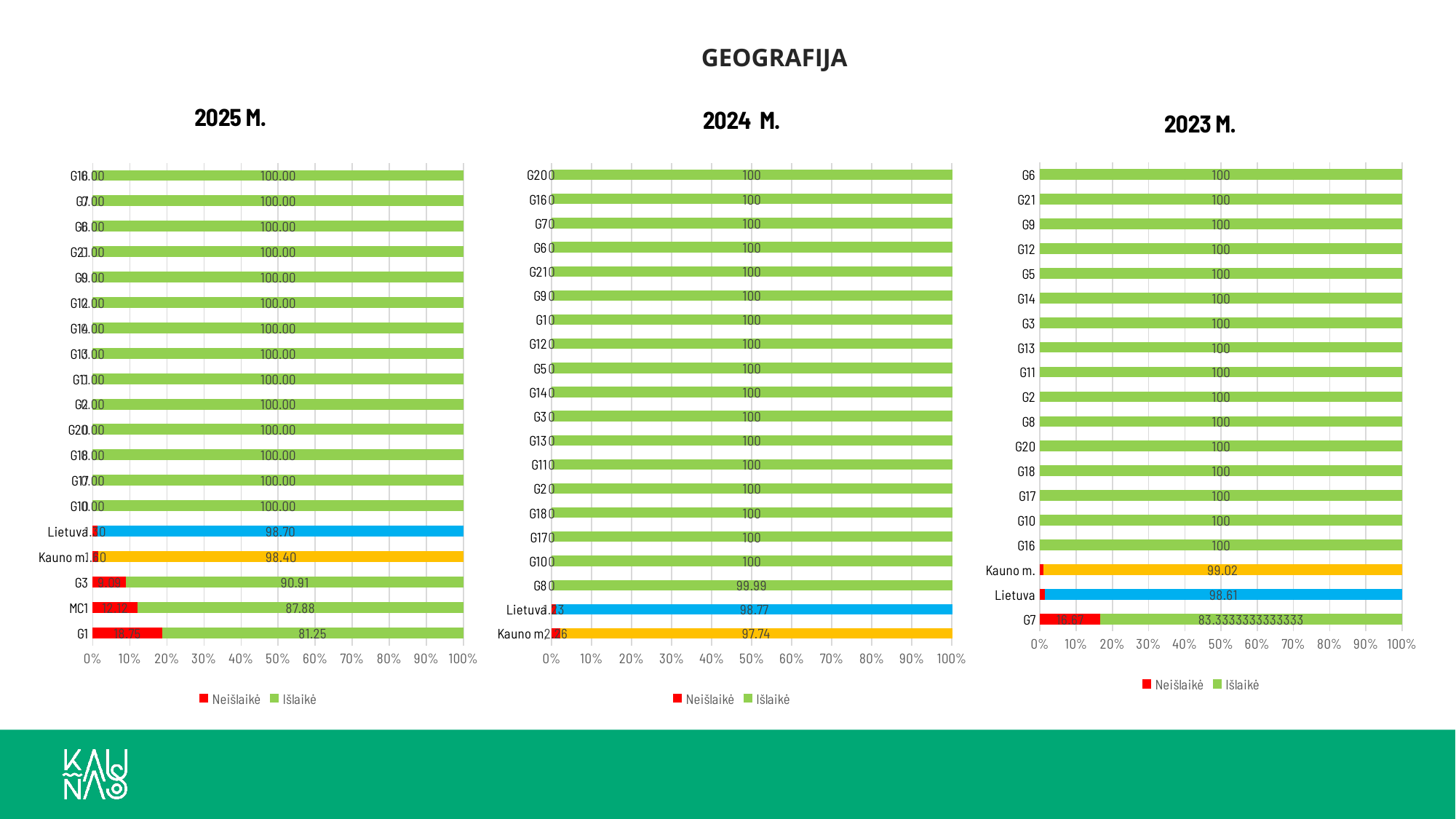

GEOGRAFIJA

### Chart: 2025 M.

| Category | Neišlaikė | Išlaikė |
|---|---|---|
| G1 | 18.75 | 81.25 |
| MC1 | 12.121212121212121 | 87.87878787878788 |
| G3 | 9.090909090909092 | 90.9090909090909 |
| Kauno m. | 1.6 | 98.4 |
| Lietuva | 1.3 | 98.7 |
| G10 | 0.0 | 100.0 |
| G17 | 0.0 | 100.0 |
| G18 | 0.0 | 100.0 |
| G20 | 0.0 | 100.0 |
| G2 | 0.0 | 100.0 |
| G11 | 0.0 | 100.0 |
| G13 | 0.0 | 100.0 |
| G14 | 0.0 | 100.0 |
| G12 | 0.0 | 100.0 |
| G9 | 0.0 | 100.0 |
| G21 | 0.0 | 100.0 |
| G6 | 0.0 | 100.0 |
| G7 | 0.0 | 100.0 |
| G16 | 0.0 | 100.0 |

### Chart: 2023 M.

| Category | Neišlaikė | Išlaikė |
|---|---|---|
| G7 | 16.66666666666667 | 83.33333333333334 |
| Lietuva | 1.39 | 98.61 |
| Kauno m. | 0.98 | 99.02 |
| G16 | 0.0 | 99.99999999999999 |
| G10 | 0.0 | 100.0 |
| G17 | 0.0 | 100.0 |
| G18 | 0.0 | 100.0 |
| G20 | 0.0 | 100.0 |
| G8 | 0.0 | 100.0 |
| G2 | 0.0 | 100.0 |
| G11 | 0.0 | 100.0 |
| G13 | 0.0 | 100.0 |
| G3 | 0.0 | 100.0 |
| G14 | 0.0 | 100.0 |
| G5 | 0.0 | 100.0 |
| G12 | 0.0 | 100.0 |
| G9 | 0.0 | 100.0 |
| G21 | 0.0 | 100.0 |
| G6 | 0.0 | 100.0 |

### Chart: 2024  M.

| Category | Neišlaikė | Išlaikė |
|---|---|---|
| Kauno m, | 2.26 | 97.74 |
| Lietuva | 1.23 | 98.77000000000001 |
| G8 | 0.0 | 99.99 |
| G10 | 0.0 | 100.0 |
| G17 | 0.0 | 100.0 |
| G18 | 0.0 | 100.0 |
| G2 | 0.0 | 100.0 |
| G11 | 0.0 | 100.0 |
| G13 | 0.0 | 100.0 |
| G3 | 0.0 | 100.0 |
| G14 | 0.0 | 100.0 |
| G5 | 0.0 | 100.0 |
| G12 | 0.0 | 100.0 |
| G1 | 0.0 | 100.0 |
| G9 | 0.0 | 100.0 |
| G21 | 0.0 | 100.0 |
| G6 | 0.0 | 100.0 |
| G7 | 0.0 | 100.0 |
| G16 | 0.0 | 100.0 |
| G20 | 0.0 | 100.00000000000001 |